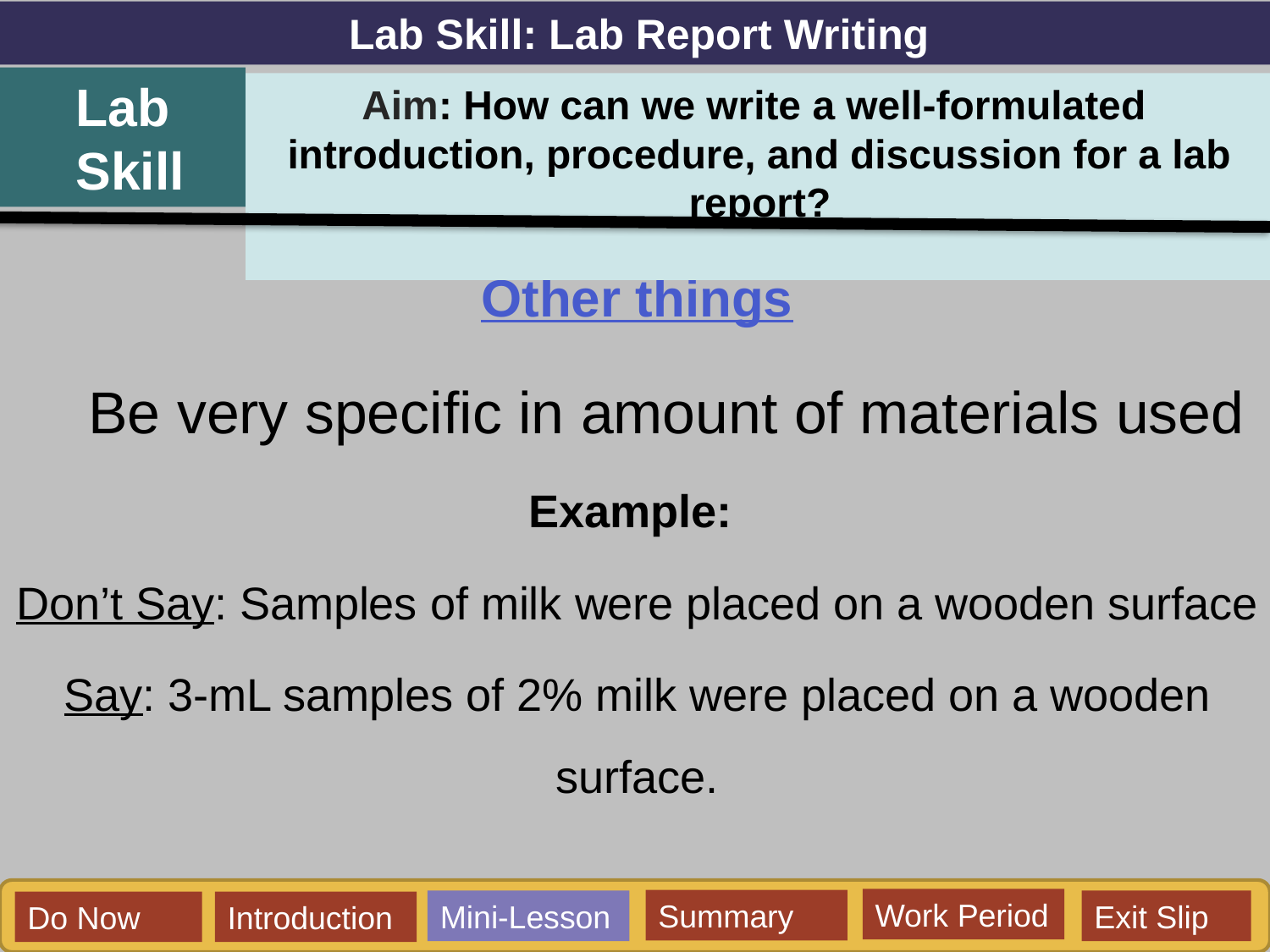

Lab Skill: Lab Report Writing
Lab
 Skill
Aim: How can we write a well-formulated  introduction, procedure, and discussion for a lab report?

Other things
Be very specific in amount of materials used
Example:
Don’t Say: Samples of milk were placed on a wooden surface
Say: 3-mL samples of 2% milk were placed on a wooden surface.

Work Period
Summary
Mini-Lesson
Exit Slip
Do Now
Introduction